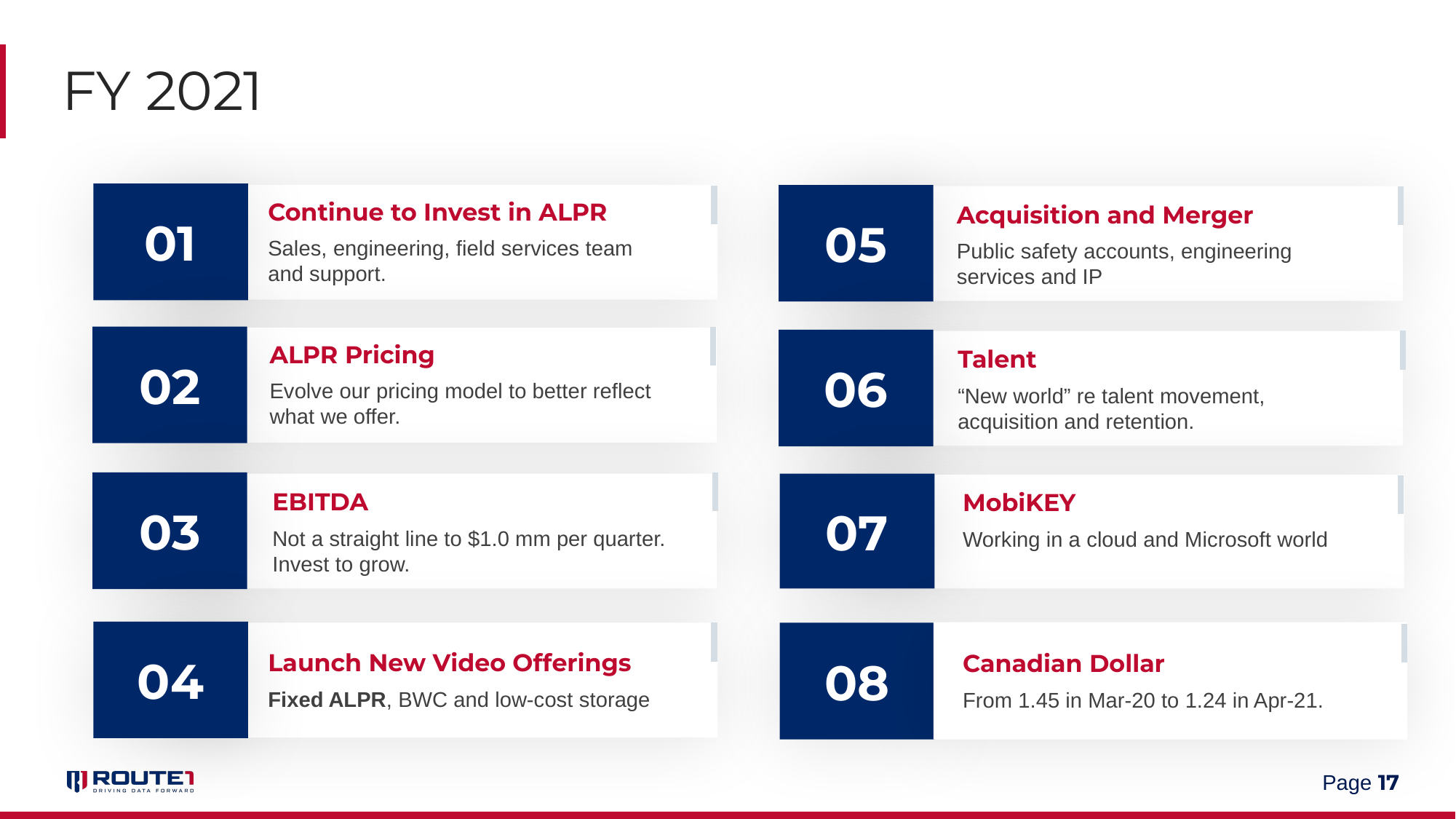

# FY 2021
01

05

Continue to Invest in ALPR
Sales, engineering, field services team and support.
Acquisition and Merger
Public safety accounts, engineering services and IP
02

06

ALPR Pricing
Evolve our pricing model to better reflect what we offer.
Talent
“New world” re talent movement, acquisition and retention.
03

07

EBITDA
Not a straight line to $1.0 mm per quarter.  Invest to grow.
MobiKEY
Working in a cloud and Microsoft world
04

08
Launch New Video Offerings
Fixed ALPR, BWC and low-cost storage
Canadian Dollar
From 1.45 in Mar-20 to 1.24 in Apr-21.
Page 17